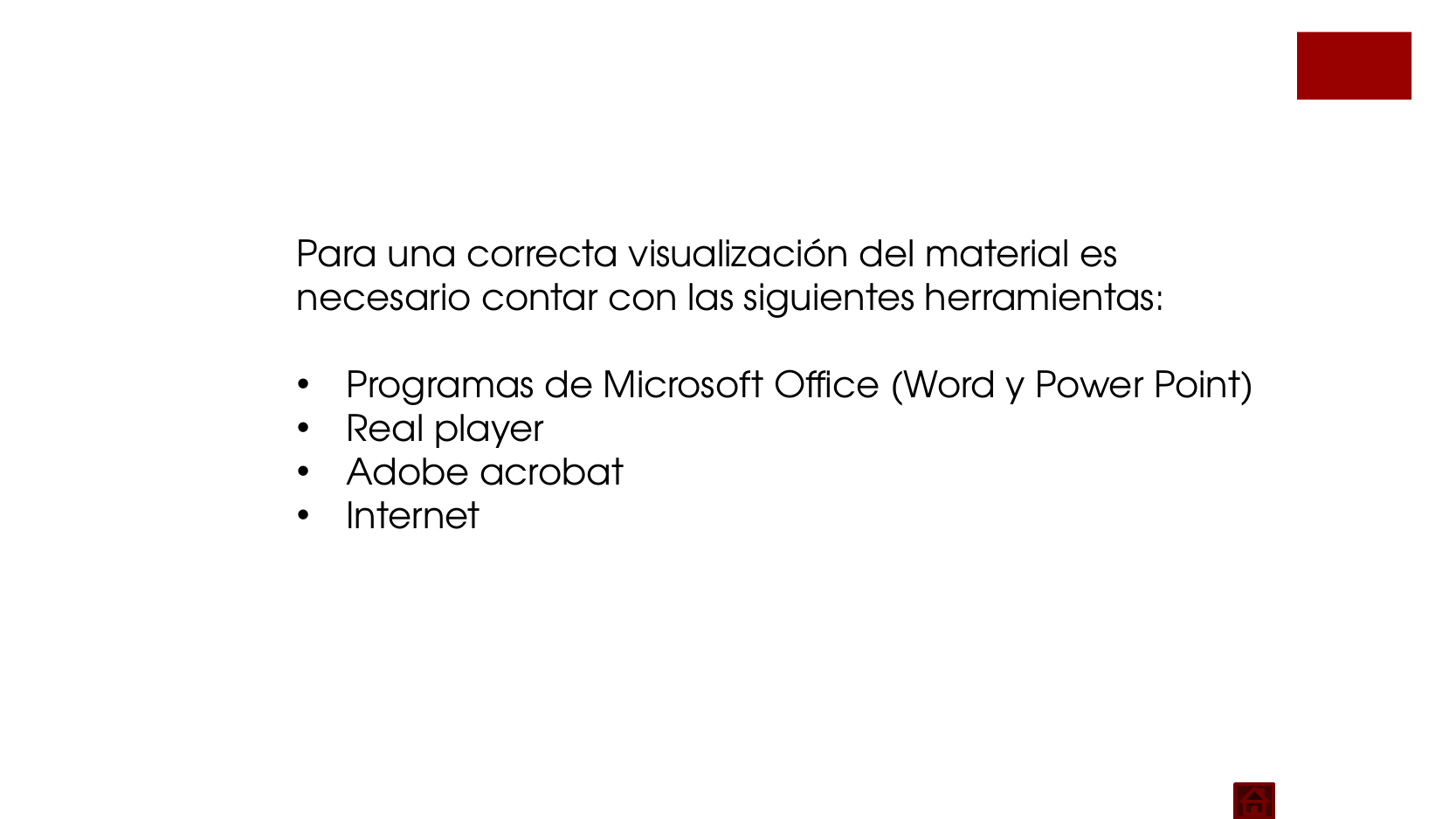

Para una correcta visualización del material es necesario contar con las siguientes herramientas:

Programas de Microsoft Office (Word y Power Point)
Real player
Adobe acrobat
Internet